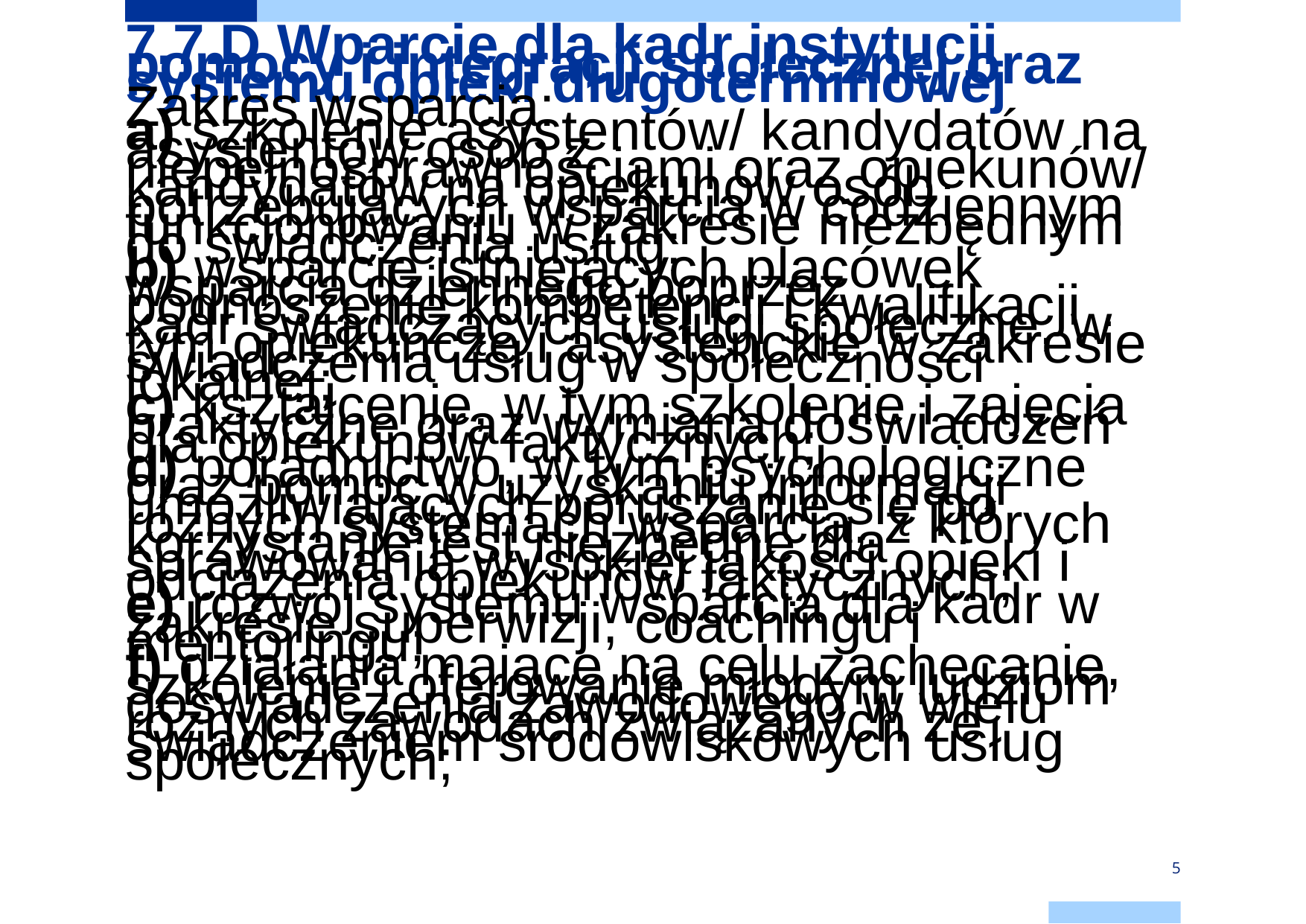

7.7.D Wparcie dla kadr instytucji pomocy i integracji społecznej oraz systemu opieki długoterminowej
Zakres wsparcia:
a) szkolenie asystentów/ kandydatów na asystentów osób z niepełnosprawnościami oraz opiekunów/ kandydatów na opiekunów osób potrzebujących wsparcia w codziennym funkcjonowaniu w zakresie niezbędnym do świadczenia usług;
b) wsparcie istniejących placówek wsparcia dziennego poprzez podnoszenie kompetencji i kwalifikacji kadr świadczących usługi społeczne, w tym opiekuńcze i asystenckie w zakresie świadczenia usług w społeczności lokalnej;
c) kształcenie, w tym szkolenie i zajęcia praktyczne oraz wymiana doświadczeń dla opiekunów faktycznych;
d) poradnictwo, w tym psychologiczne oraz pomoc w uzyskaniu informacji umożliwiających poruszanie się po różnych systemach wsparcia, z których korzystanie jest niezbędne dla sprawowania wysokiej jakości opieki i odciążenia opiekunów faktycznych;
e) rozwój systemu wsparcia dla kadr w zakresie superwizji, coachingu i mentoringu;
f) działania mające na celu zachęcanie, szkolenie i oferowanie młodym ludziom doświadczenia zawodowego w wielu różnych zawodach związanych ze świadczeniem środowiskowych usług społecznych;
5